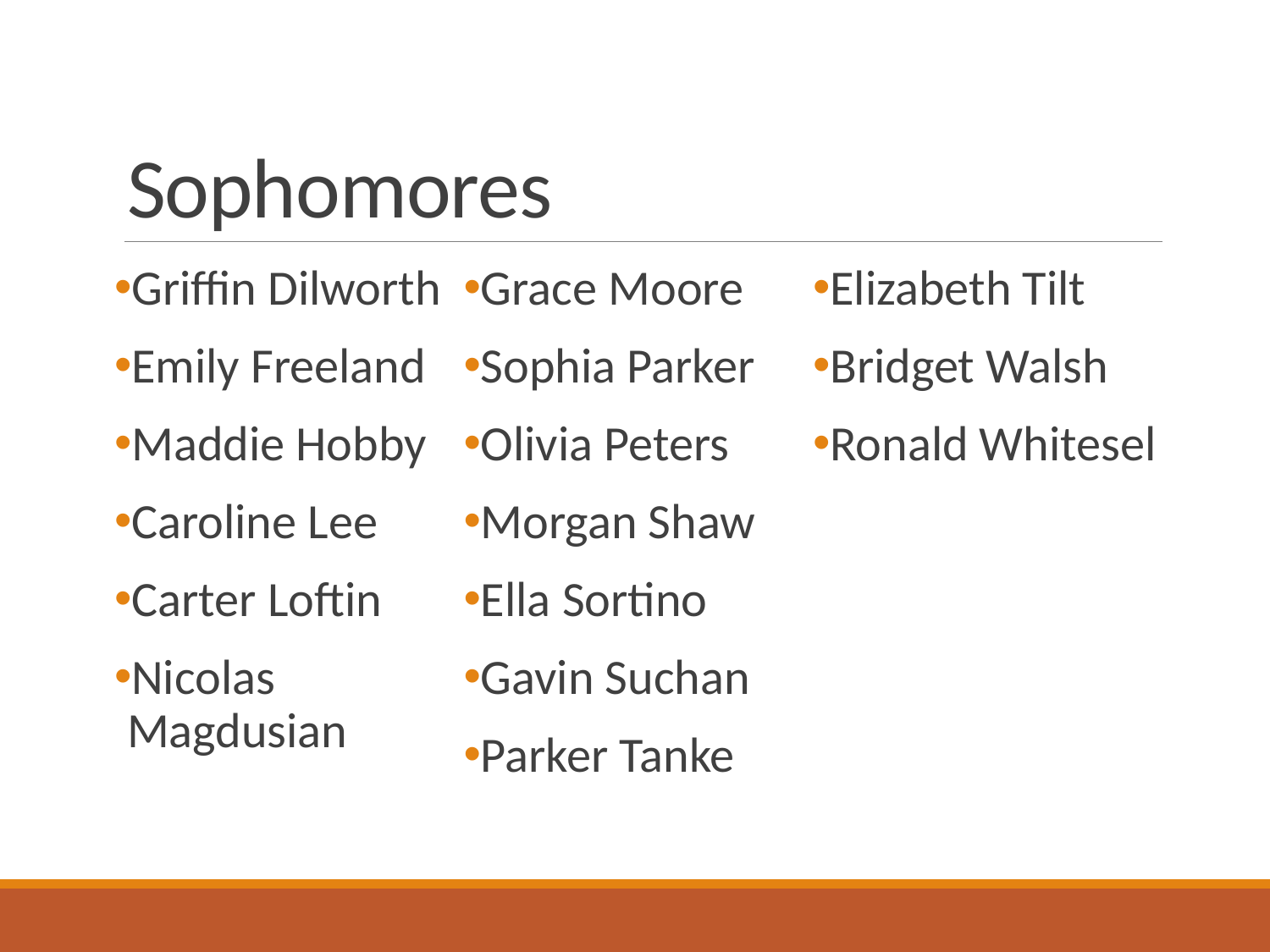

# Sophomores
Griffin Dilworth
Emily Freeland
Maddie Hobby
Caroline Lee
Carter Loftin
Nicolas Magdusian
Grace Moore
Sophia Parker
Olivia Peters
Morgan Shaw
Ella Sortino
Gavin Suchan
Parker Tanke
Elizabeth Tilt
Bridget Walsh
Ronald Whitesel